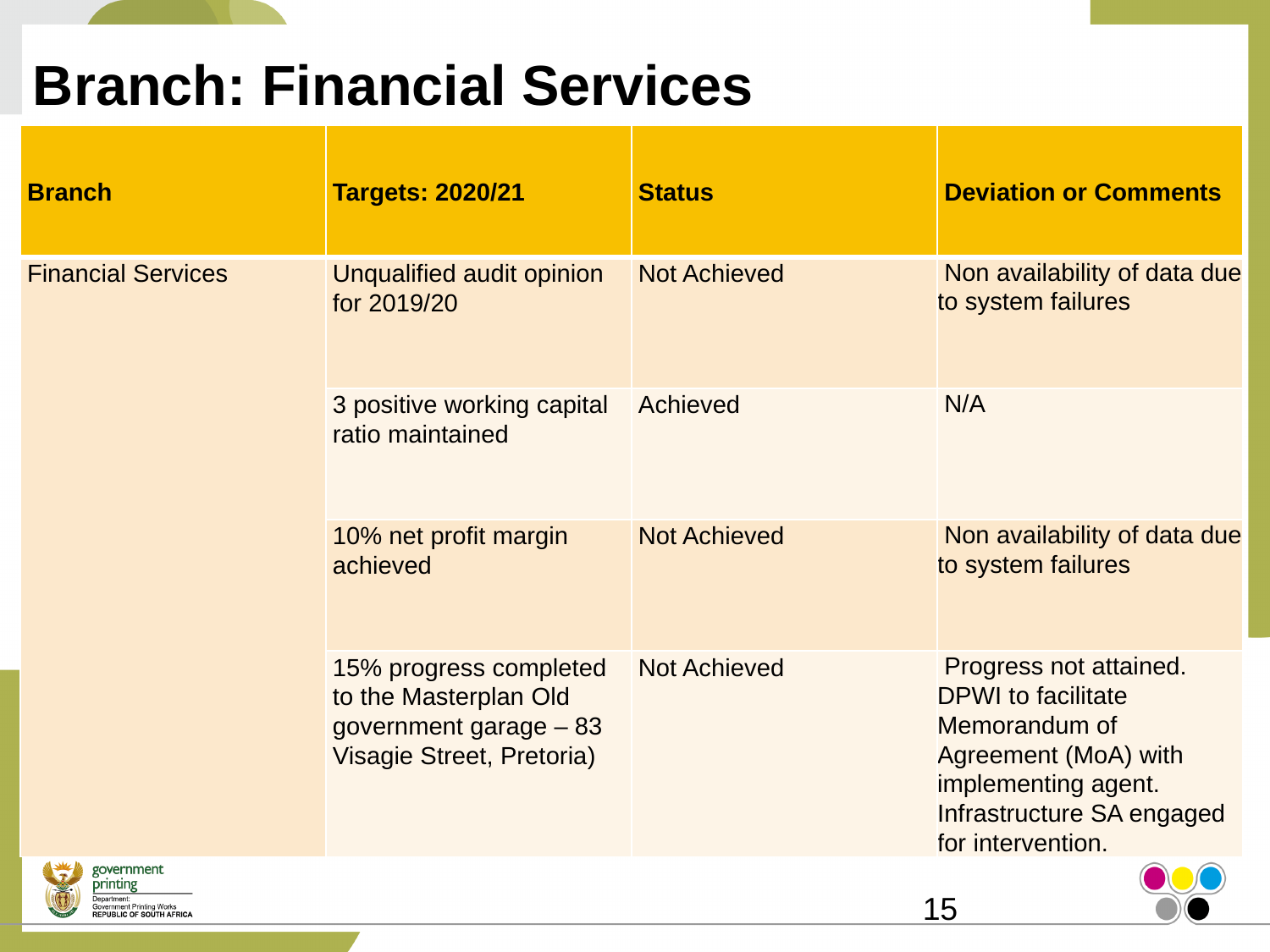

# Branch: Financial Services
| Branch | Targets: 2020/21 | Status | Deviation or Comments |
| --- | --- | --- | --- |
| Financial Services | Unqualified audit opinion for 2019/20 | Not Achieved | Non availability of data due to system failures |
|  | 3 positive working capital ratio maintained | Achieved | N/A |
|  | 10% net profit margin achieved | Not Achieved | Non availability of data due to system failures |
|  | 15% progress completed to the Masterplan Old government garage – 83 Visagie Street, Pretoria) | Not Achieved | Progress not attained. DPWI to facilitate Memorandum of Agreement (MoA) with implementing agent. Infrastructure SA engaged for intervention. |

15